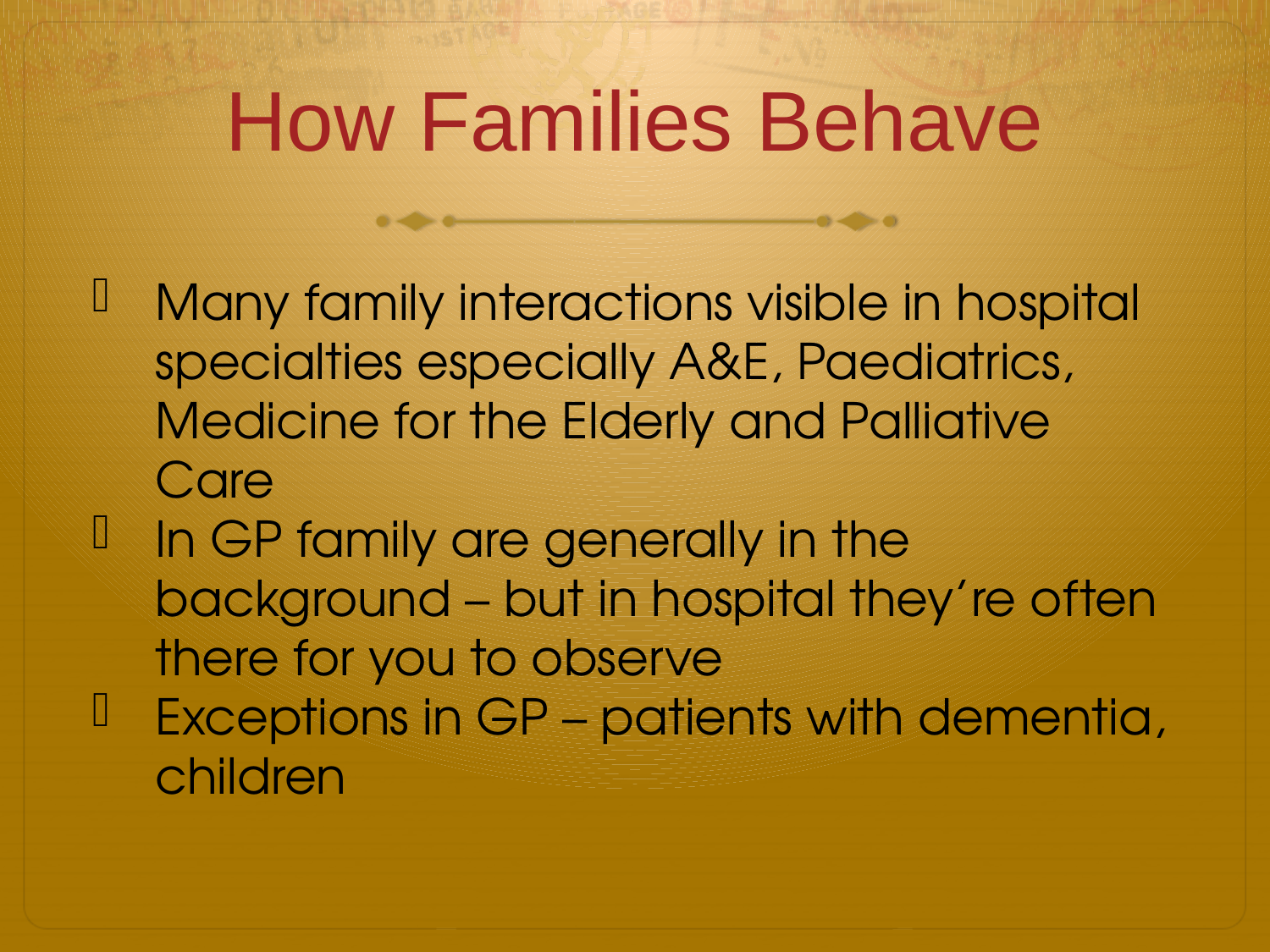

# How Families Behave
Many family interactions visible in hospital specialties especially A&E, Paediatrics, Medicine for the Elderly and Palliative Care
In GP family are generally in the background – but in hospital they’re often there for you to observe
Exceptions in GP – patients with dementia, children